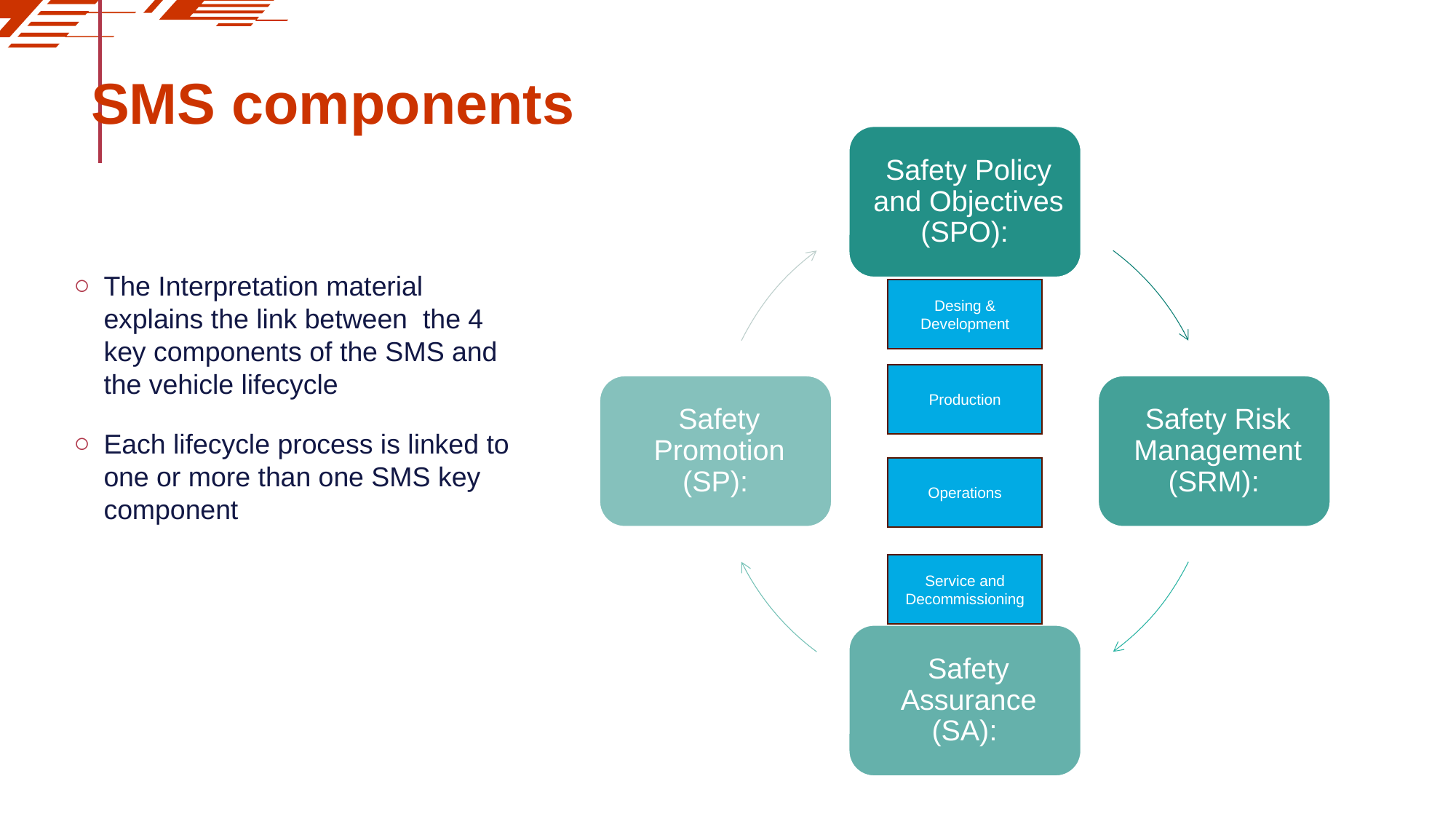

# SMS components
Safety Policy and Objectives (SPO):
Safety Risk Management (SRM):
Safety Assurance (SA):
Safety Promotion (SP):
The Interpretation material explains the link between  the 4 key components of the SMS and the vehicle lifecycle
Each lifecycle process is linked to one or more than one SMS key component

Desing & Development
Production
Operations
Service and Decommissioning